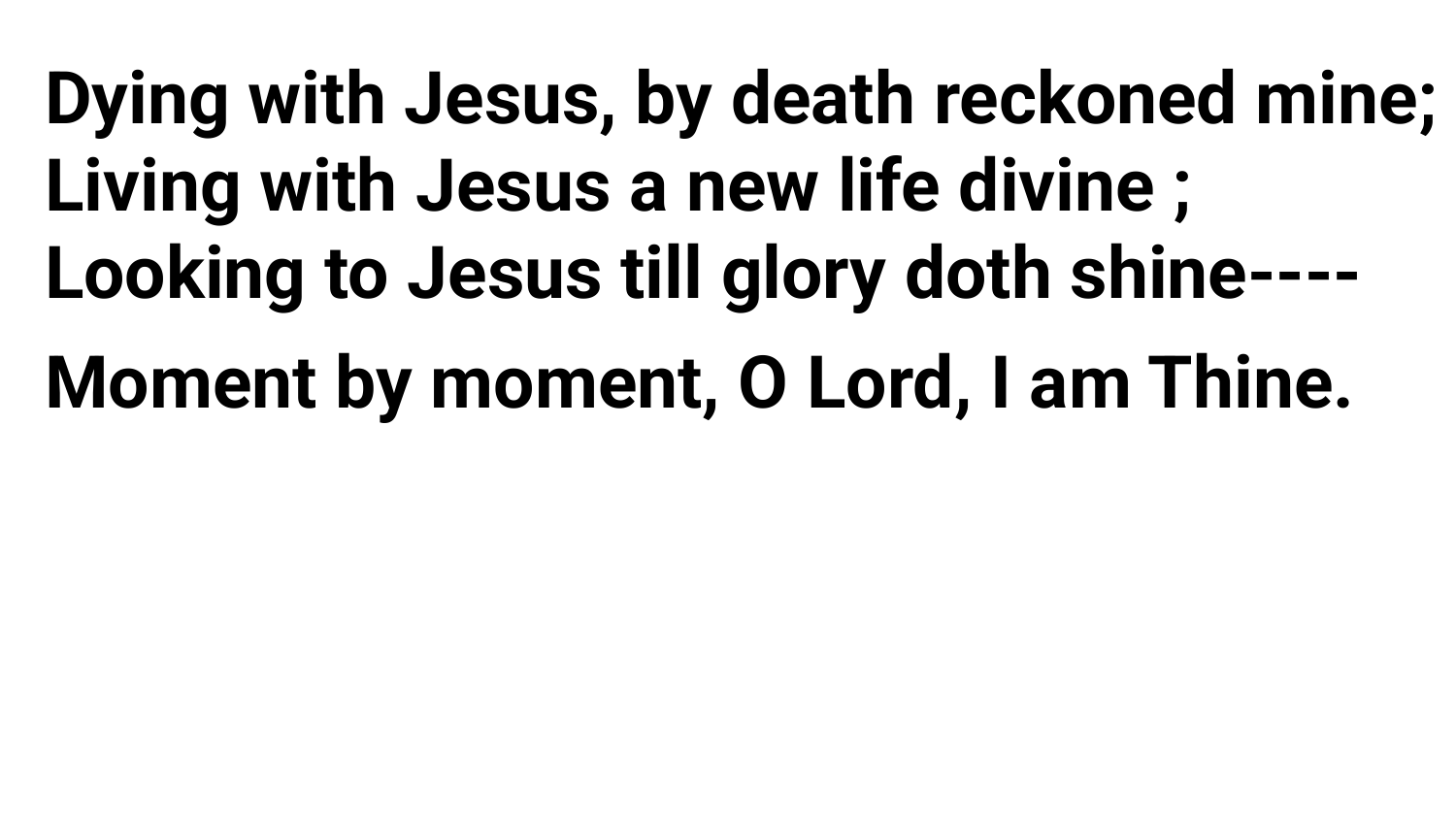

Dying with Jesus, by death reckoned mine;
Living with Jesus a new life divine ;
Looking to Jesus till glory doth shine----
Moment by moment, O Lord, I am Thine.